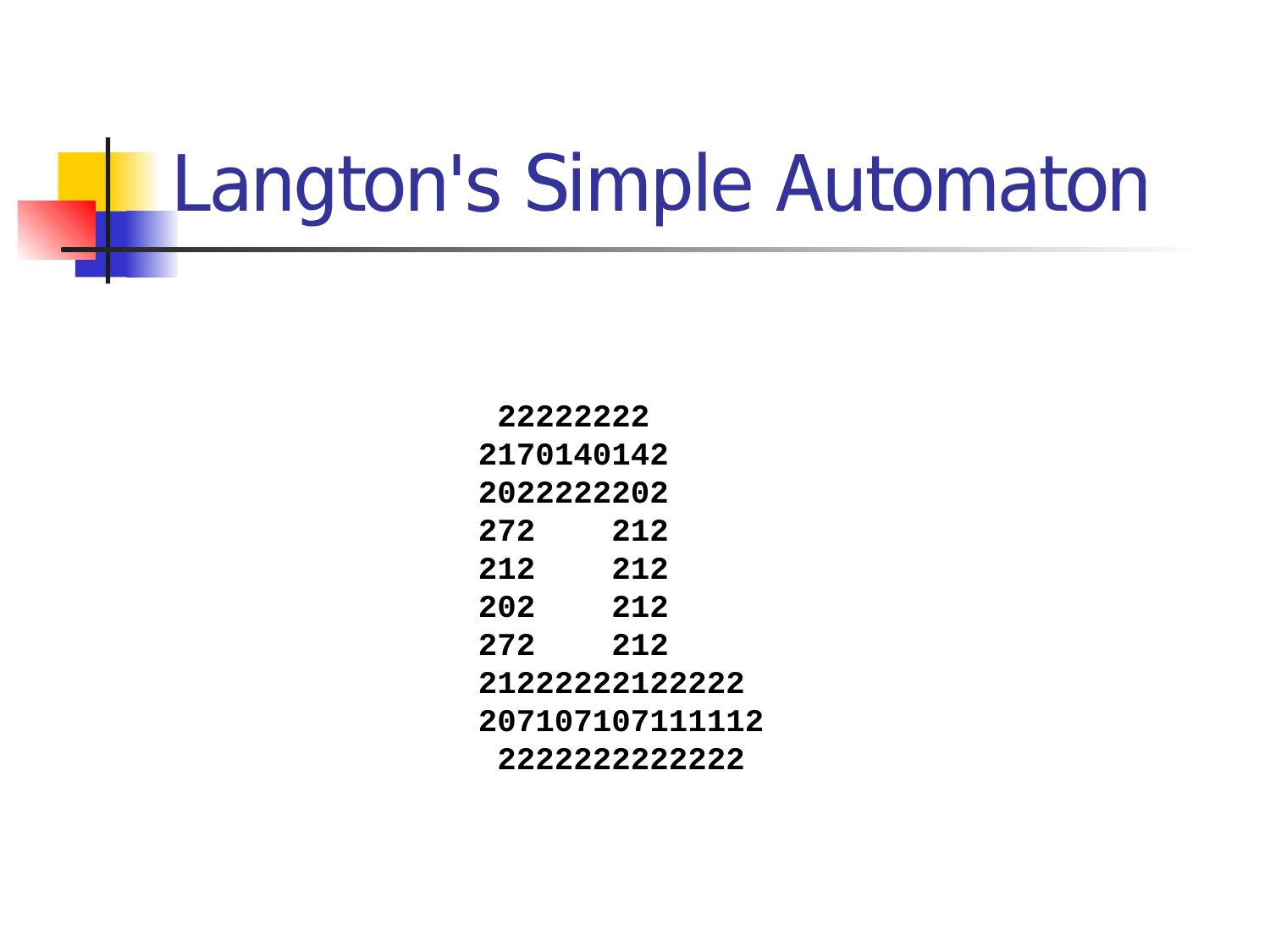

# Langton's Simple Automaton
 22222222
2170140142
2022222202
272    212
212    212
202    212
272    212
21222222122222
207107107111112
 2222222222222